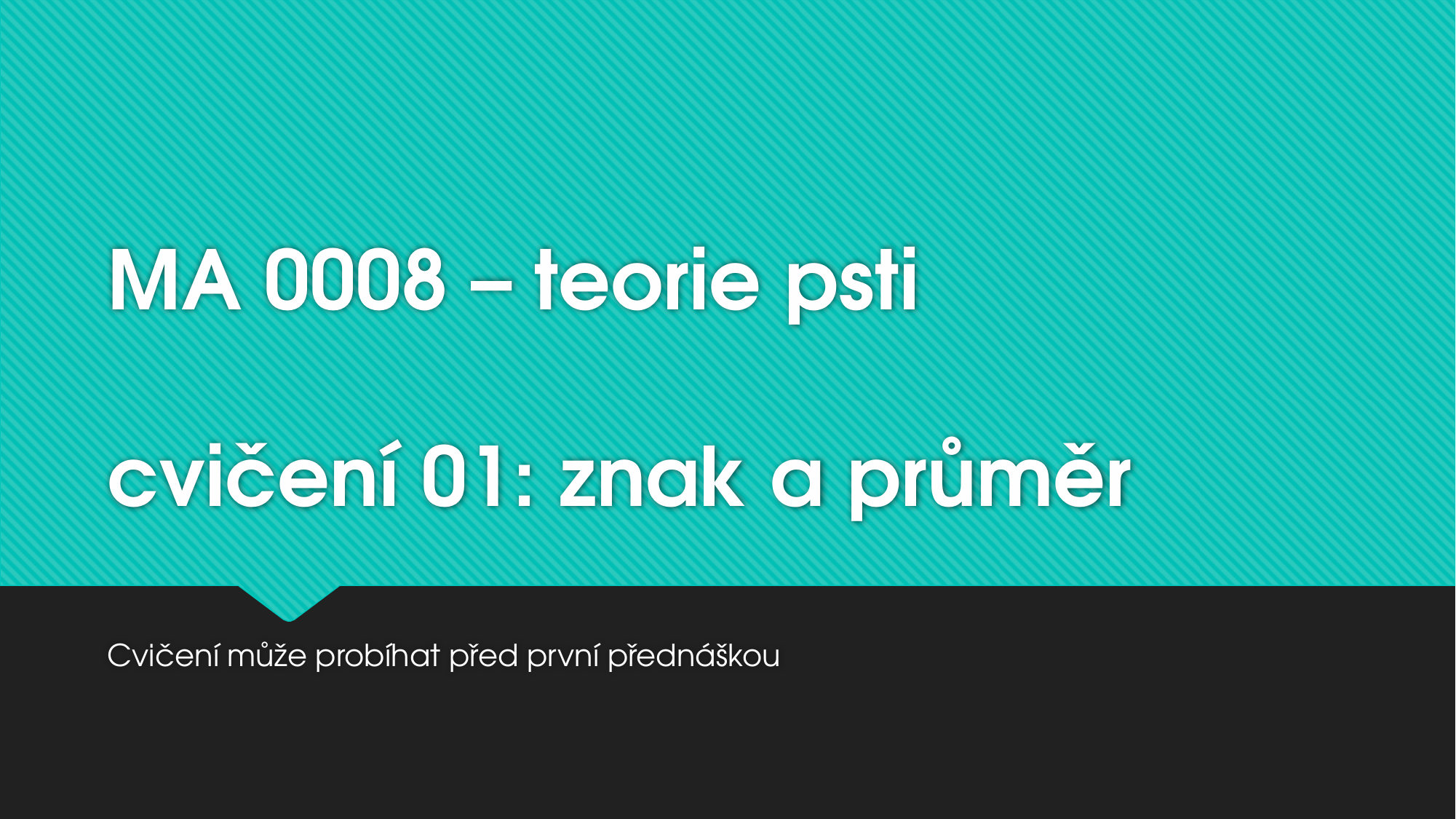

# MA 0008 – teorie psti cvičení 01: znak a průměr
Cvičení může probíhat před první přednáškou